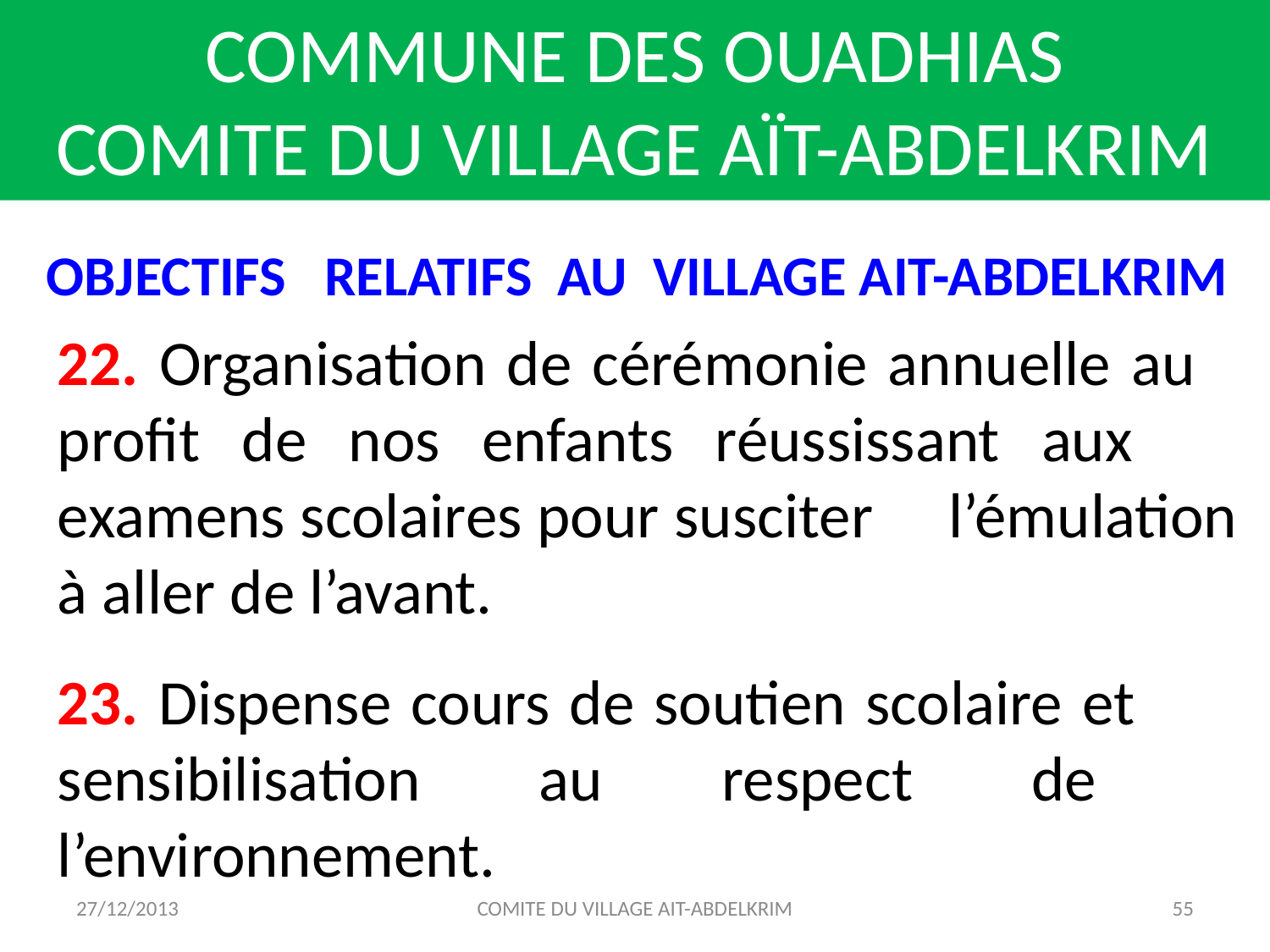

COMMUNE DES OUADHIAS
COMITE DU VILLAGE AÏT-ABDELKRIM
OBJECTIFS   RELATIFS  AU  VILLAGE AIT-ABDELKRIM
22. Organisation de cérémonie annuelle au 	profit de nos enfants réussissant aux 	examens scolaires pour susciter 	l’émulation à aller de l’avant.
23. Dispense cours de soutien scolaire et 	sensibilisation au respect de 	l’environnement.
27/12/2013
COMITE DU VILLAGE AIT-ABDELKRIM
55